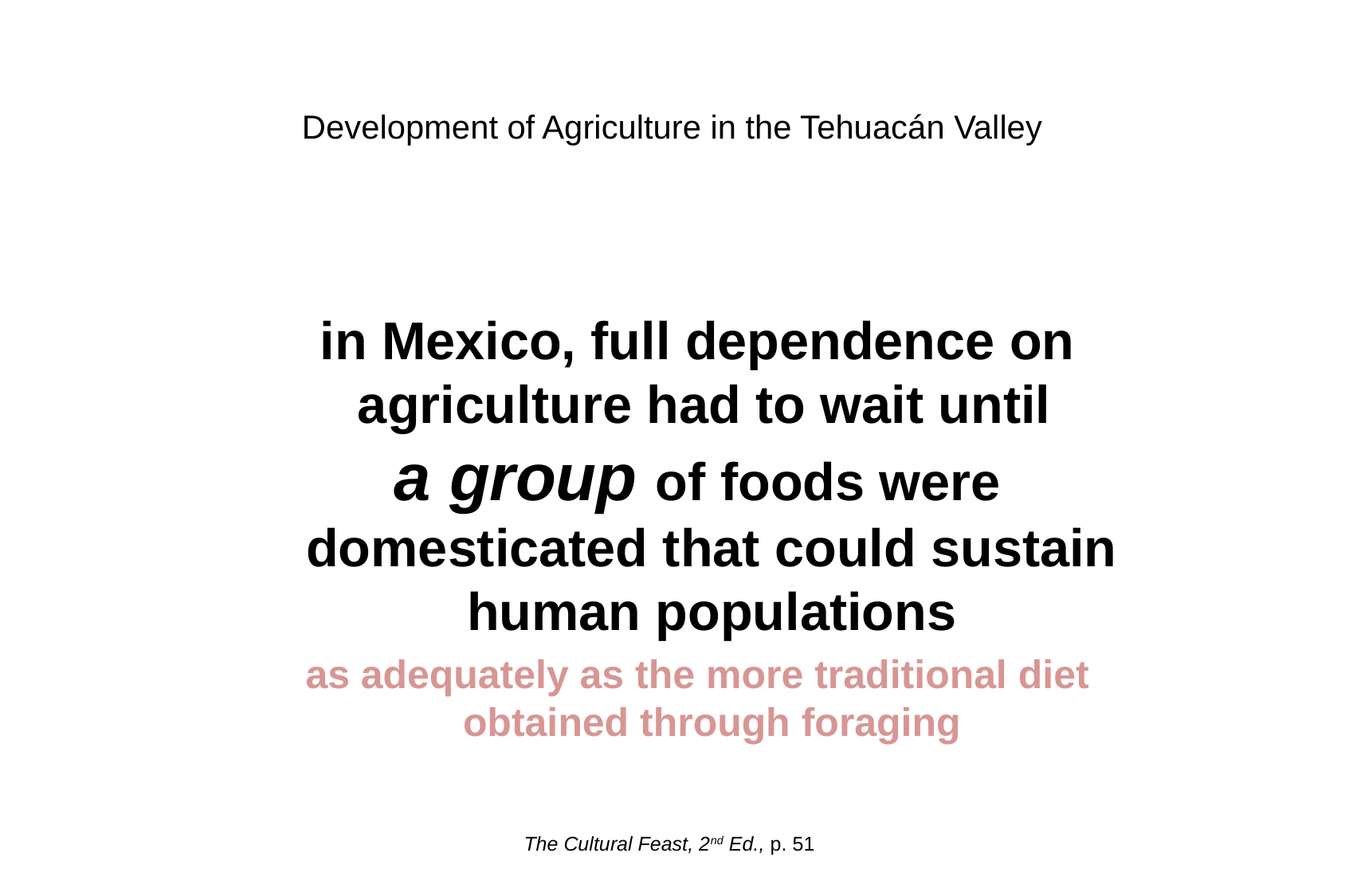

Development of Agriculture in the Tehuacán Valley
in Mexico, full dependence on agriculture had to wait until
a group of foods were domesticated that could sustain human populations
as adequately as the more traditional diet obtained through foraging
The Cultural Feast, 2nd Ed., p. 51